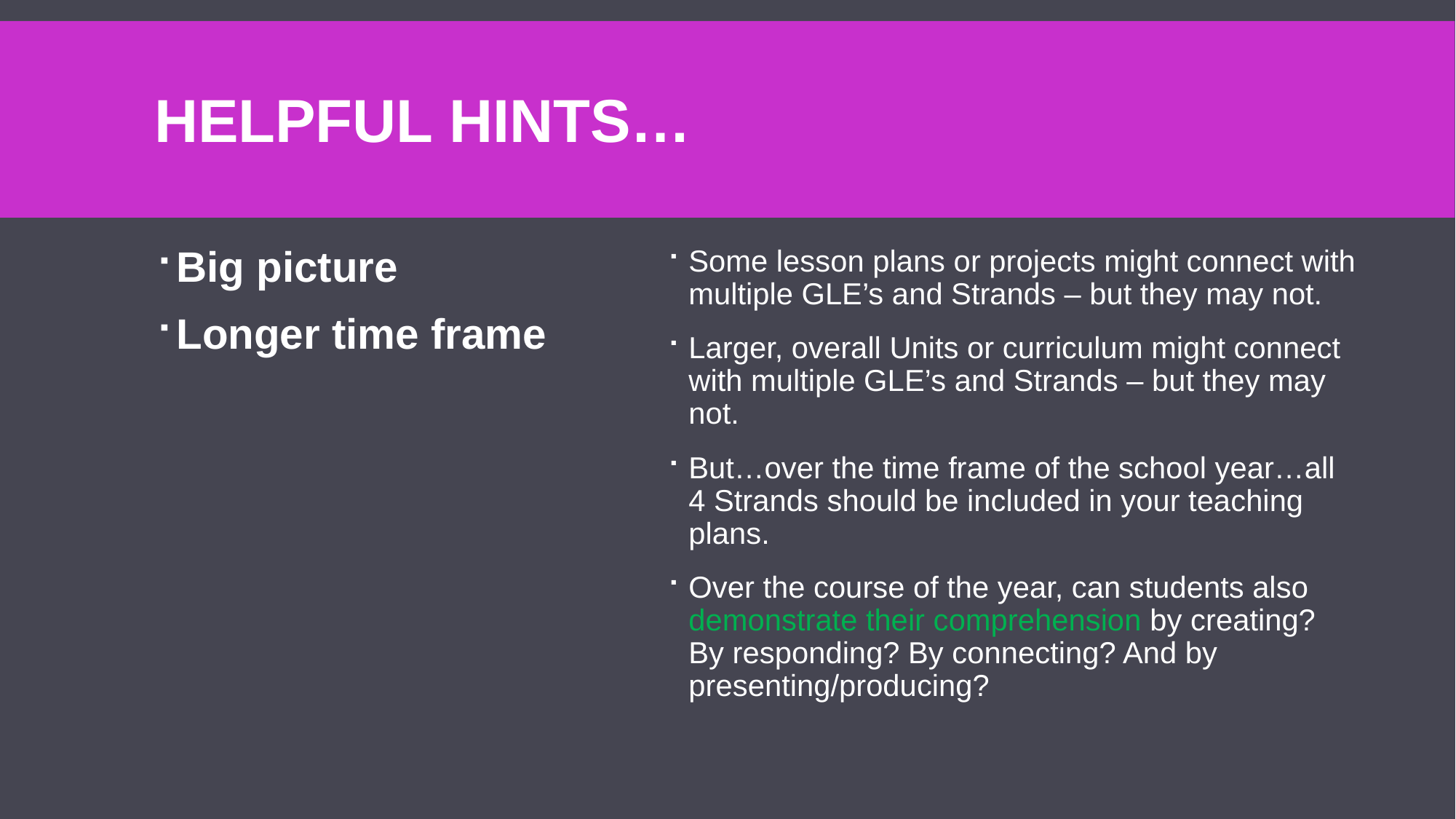

# HELPFUL HINTS…
Big picture
Longer time frame
Some lesson plans or projects might connect with multiple GLE’s and Strands – but they may not.
Larger, overall Units or curriculum might connect with multiple GLE’s and Strands – but they may not.
But…over the time frame of the school year…all 4 Strands should be included in your teaching plans.
Over the course of the year, can students also demonstrate their comprehension by creating? By responding? By connecting? And by presenting/producing?